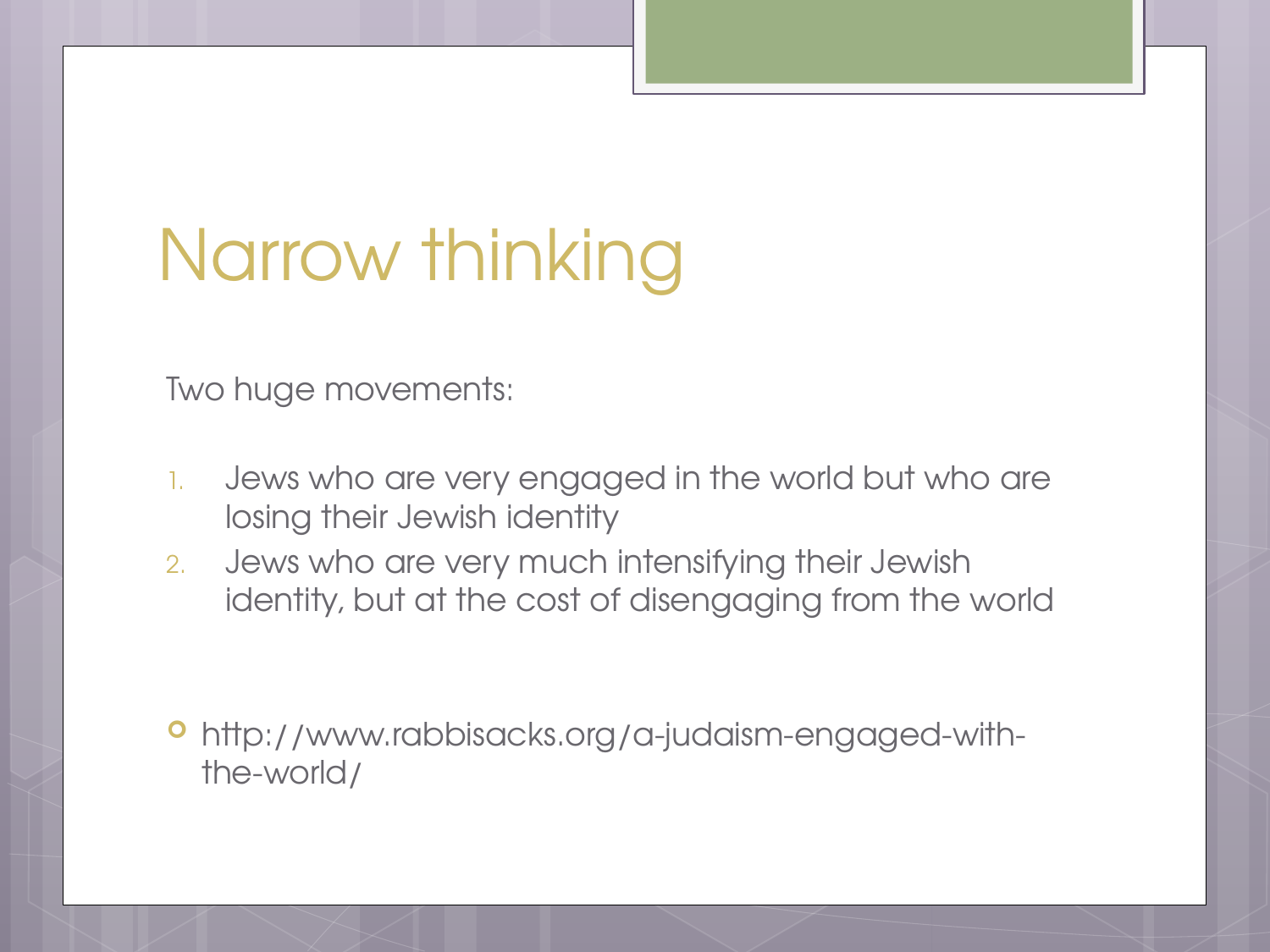

# Narrow thinking

Two huge movements:

Jews who are very engaged in the world but who are losing their Jewish identity
Jews who are very much intensifying their Jewish identity, but at the cost of disengaging from the world

http://www.rabbisacks.org/a-judaism-engaged-with-the-world/